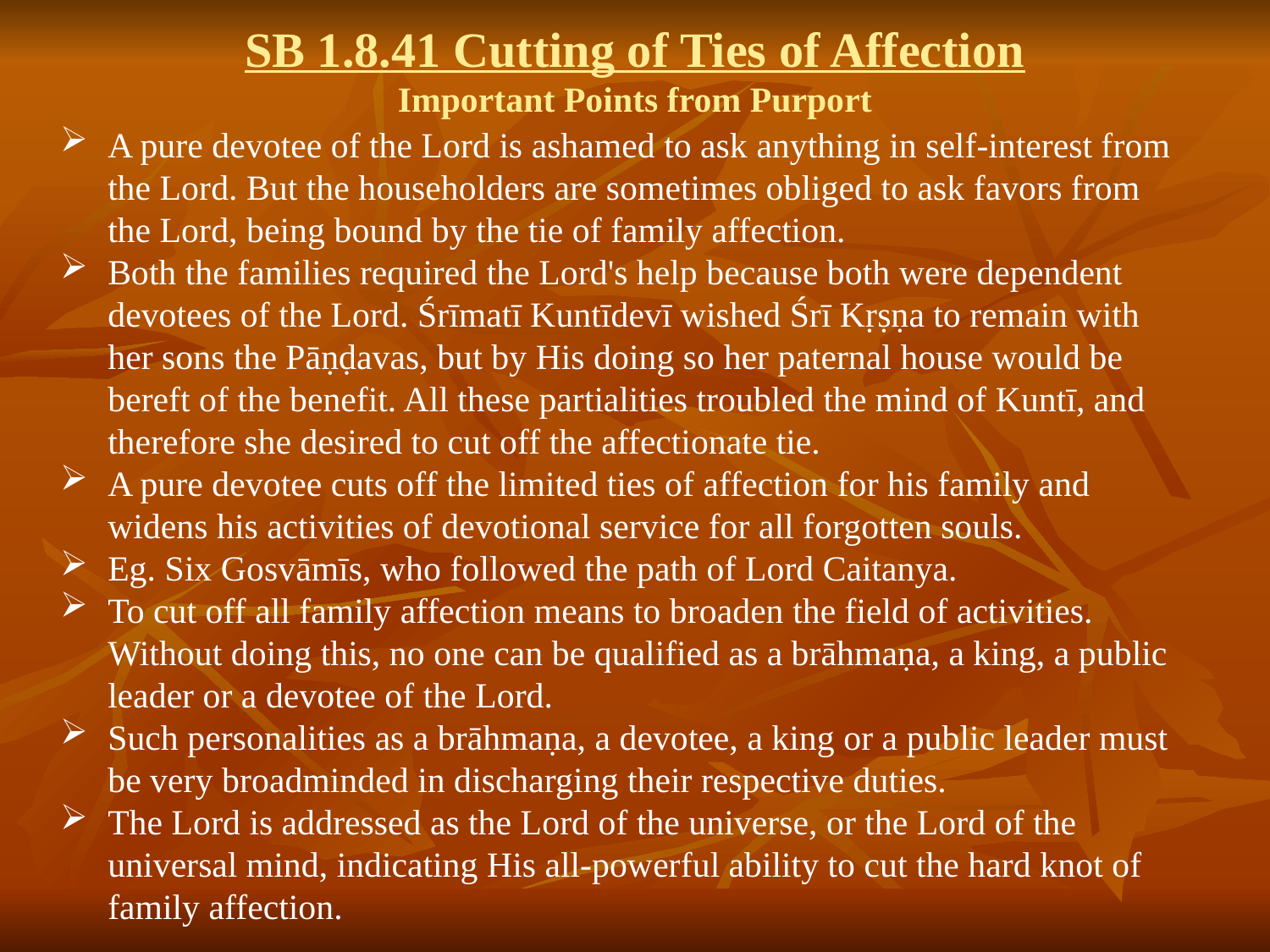

# SB 1.8.41 Cutting of Ties of Affection Important Points from Purport
A pure devotee of the Lord is ashamed to ask anything in self-interest from the Lord. But the householders are sometimes obliged to ask favors from the Lord, being bound by the tie of family affection.
Both the families required the Lord's help because both were dependent devotees of the Lord. Śrīmatī Kuntīdevī wished Śrī Kṛṣṇa to remain with her sons the Pāṇḍavas, but by His doing so her paternal house would be bereft of the benefit. All these partialities troubled the mind of Kuntī, and therefore she desired to cut off the affectionate tie.
A pure devotee cuts off the limited ties of affection for his family and widens his activities of devotional service for all forgotten souls.
Eg. Six Gosvāmīs, who followed the path of Lord Caitanya.
To cut off all family affection means to broaden the field of activities. Without doing this, no one can be qualified as a brāhmaṇa, a king, a public leader or a devotee of the Lord.
Such personalities as a brāhmaṇa, a devotee, a king or a public leader must be very broadminded in discharging their respective duties.
The Lord is addressed as the Lord of the universe, or the Lord of the universal mind, indicating His all-powerful ability to cut the hard knot of family affection.